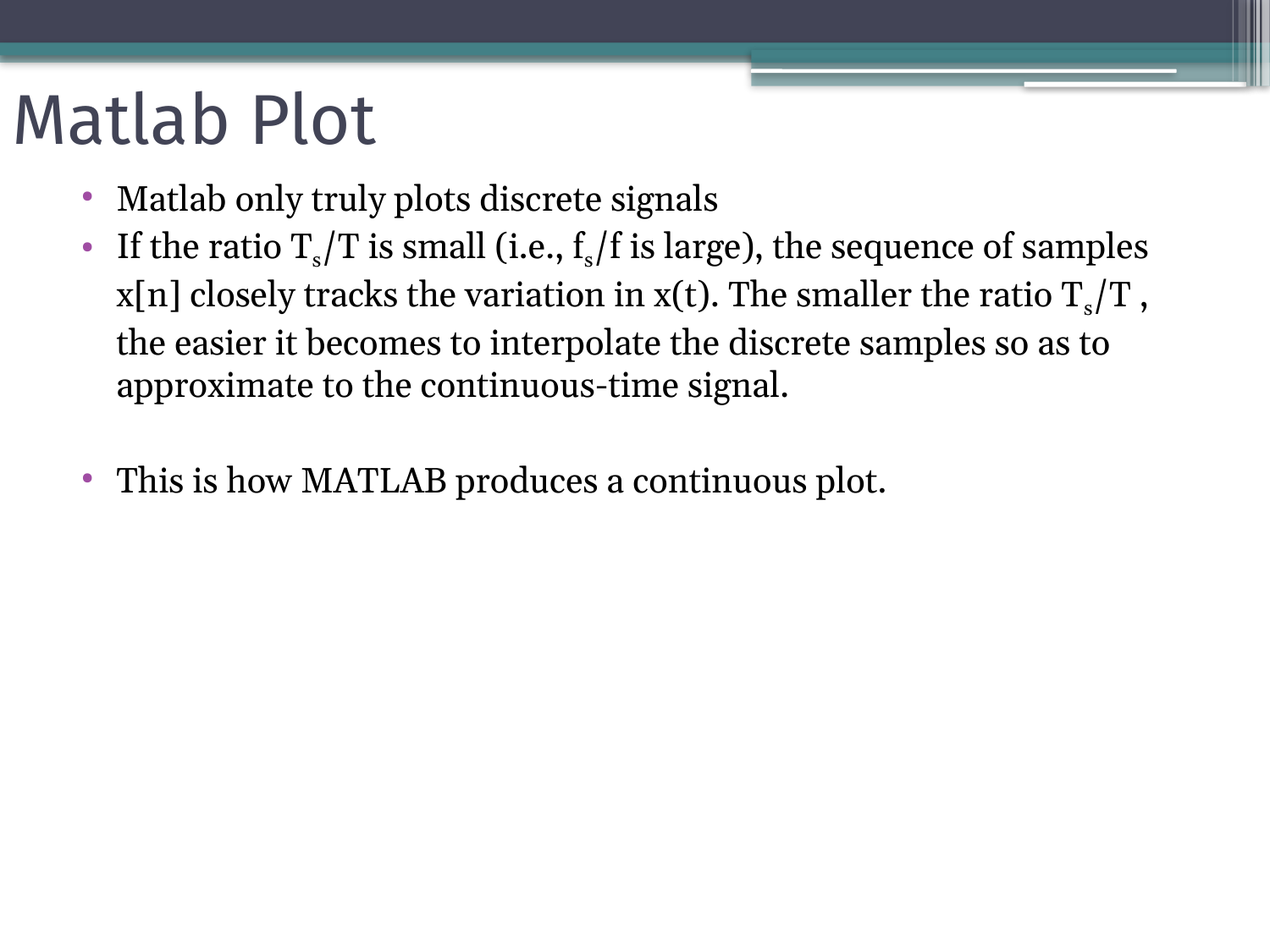

# Matlab Plot
Matlab only truly plots discrete signals
If the ratio Ts/T is small (i.e., fs/f is large), the sequence of samples x[n] closely tracks the variation in x(t). The smaller the ratio Ts/T , the easier it becomes to interpolate the discrete samples so as to approximate to the continuous-time signal.

This is how MATLAB produces a continuous plot.